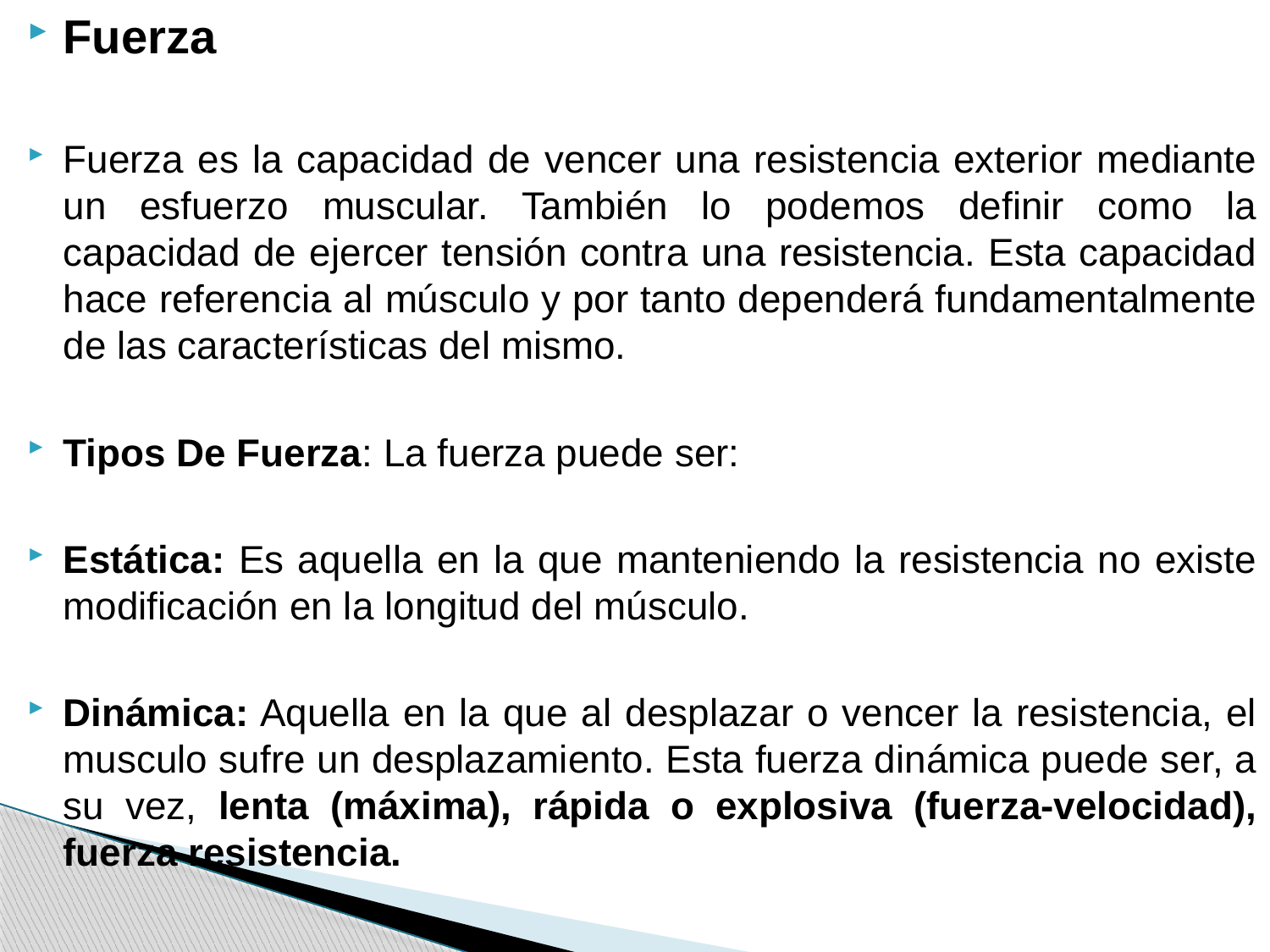

Fuerza

Fuerza es la capacidad de vencer una resistencia exterior mediante un esfuerzo muscular. También lo podemos definir como la capacidad de ejercer tensión contra una resistencia. Esta capacidad hace referencia al músculo y por tanto dependerá fundamentalmente de las características del mismo.

Tipos De Fuerza: La fuerza puede ser:

Estática: Es aquella en la que manteniendo la resistencia no existe modificación en la longitud del músculo.

Dinámica: Aquella en la que al desplazar o vencer la resistencia, el musculo sufre un desplazamiento. Esta fuerza dinámica puede ser, a su vez, lenta (máxima), rápida o explosiva (fuerza-velocidad), fuerza resistencia.